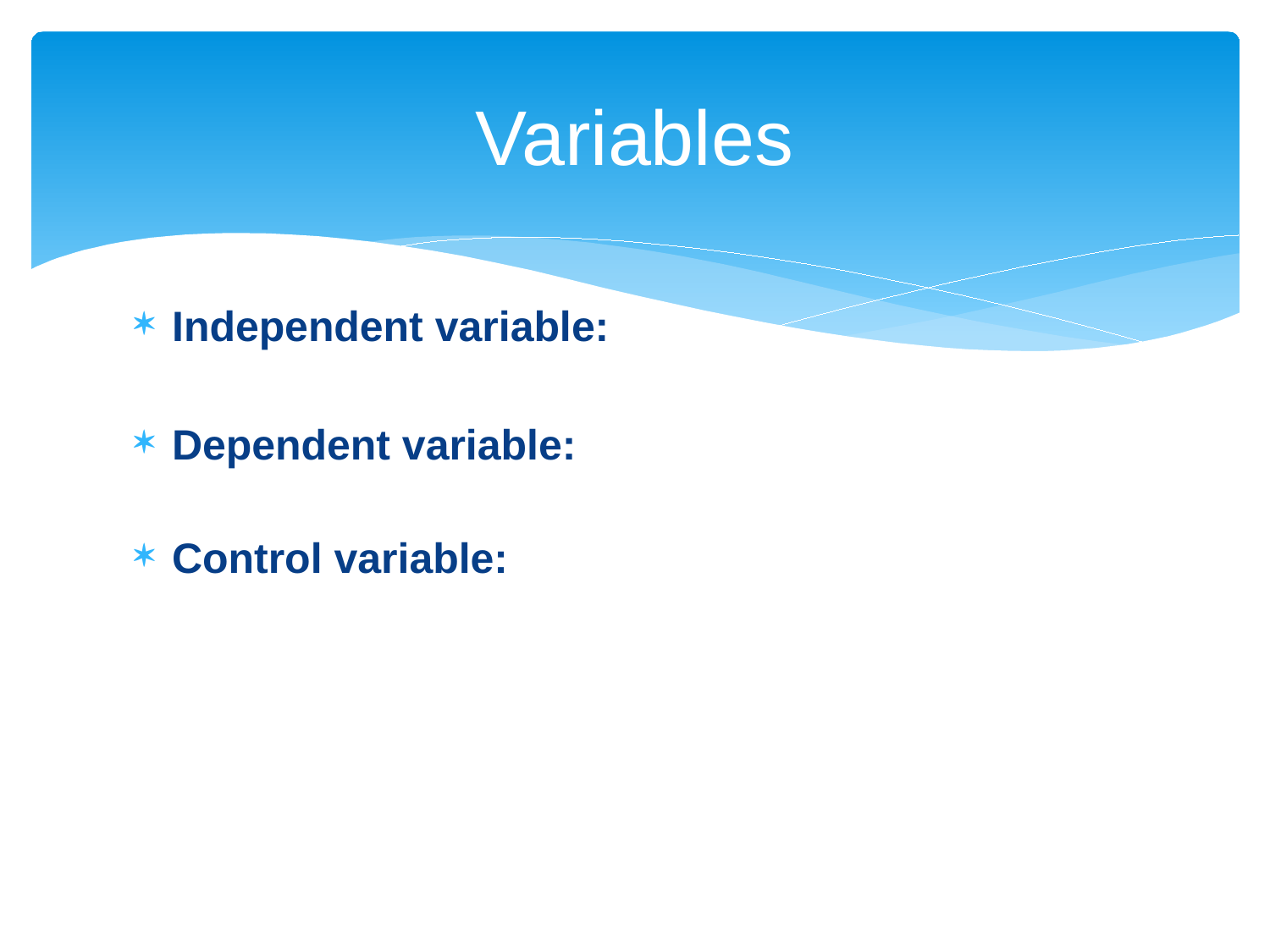

# Variables
Independent variable:

Dependent variable:

Control variable: